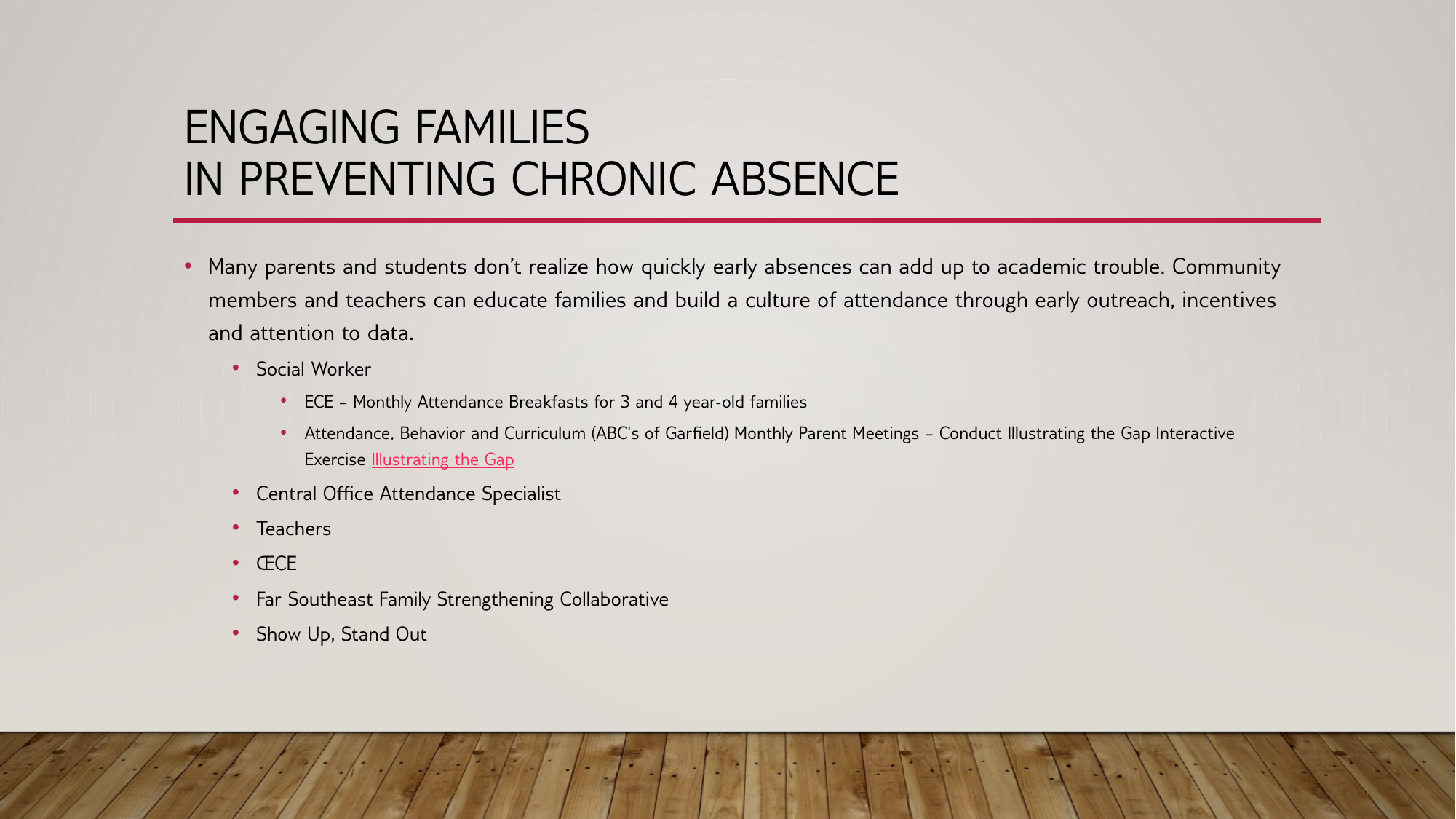

# Engaging Families in preventing chronic absence
Many parents and students don’t realize how quickly early absences can add up to academic trouble. Community members and teachers can educate families and build a culture of attendance through early outreach, incentives and attention to data.
Social Worker
ECE – Monthly Attendance Breakfasts for 3 and 4 year-old families
Attendance, Behavior and Curriculum (ABC's of Garfield) Monthly Parent Meetings – Conduct Illustrating the Gap Interactive Exercise Illustrating the Gap
Central Office Attendance Specialist
Teachers
OECE
Far Southeast Family Strengthening Collaborative
Show Up, Stand Out